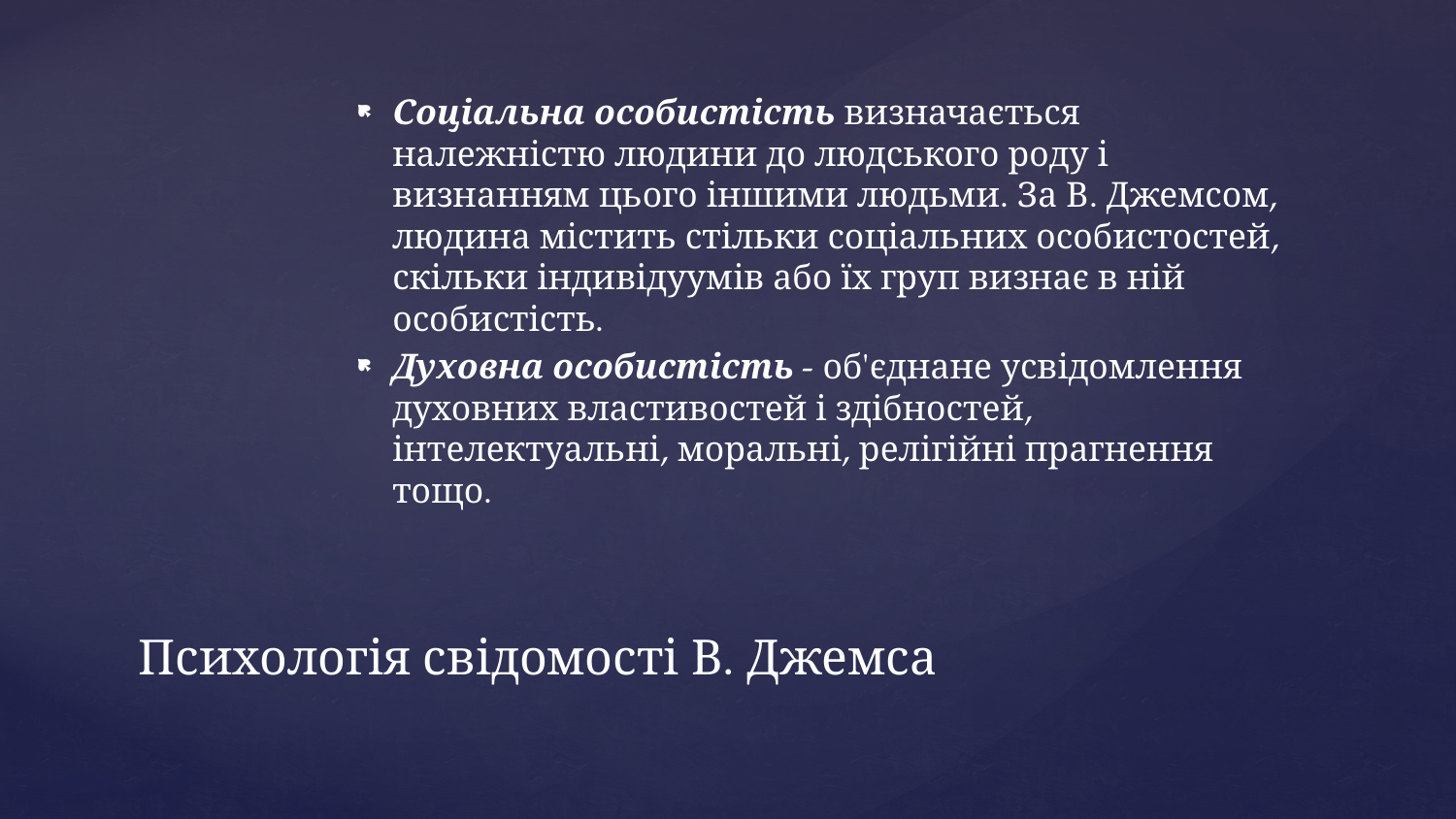

Соціальна особистість визначається належністю людини до людського роду і визнанням цього іншими людьми. За В. Джемсом, людина містить стільки соціальних особистостей, скільки індивідуумів або їх груп визнає в ній особистість.
Духовна особистість - об'єднане усвідомлення духовних властивостей і здібностей, інтелектуальні, моральні, релігійні прагнення тощо.
# Психологія свідомості В. Джемса